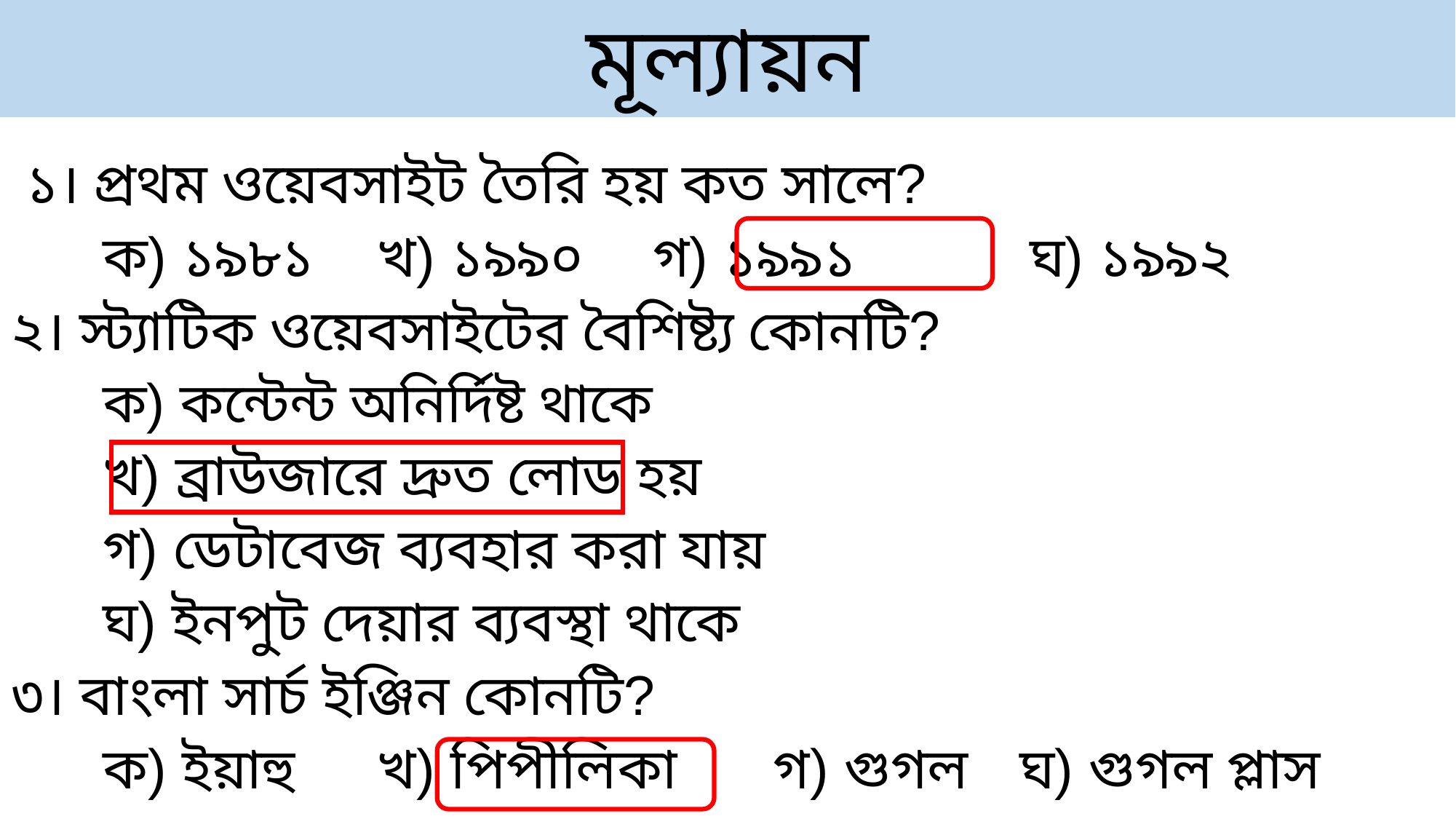

# মূল্যায়ন
 ১। প্রথম ওয়েবসাইট তৈরি হয় কত সালে?
	ক) ১৯৮১ 		খ) ১৯৯০ 		গ) ১৯৯১ 	       ঘ) ১৯৯২
২। ‍স্ট্যাটিক ওয়েবসাইটের বৈশিষ্ট্য কোনটি?
	ক) কন্টেন্ট অনির্দিষ্ট থাকে
	খ) ব্রাউজারে দ্রুত লোড হয়
	গ) ডেটাবেজ ব্যবহার করা যায়
	ঘ) ইনপুট দেয়ার ব্যবস্থা থাকে
৩। বাংলা সার্চ ইঞ্জিন কোনটি?
	ক) ইয়াহু 		খ) পিপীলিকা 	  গ) গুগল 		ঘ) গুগল প্লাস